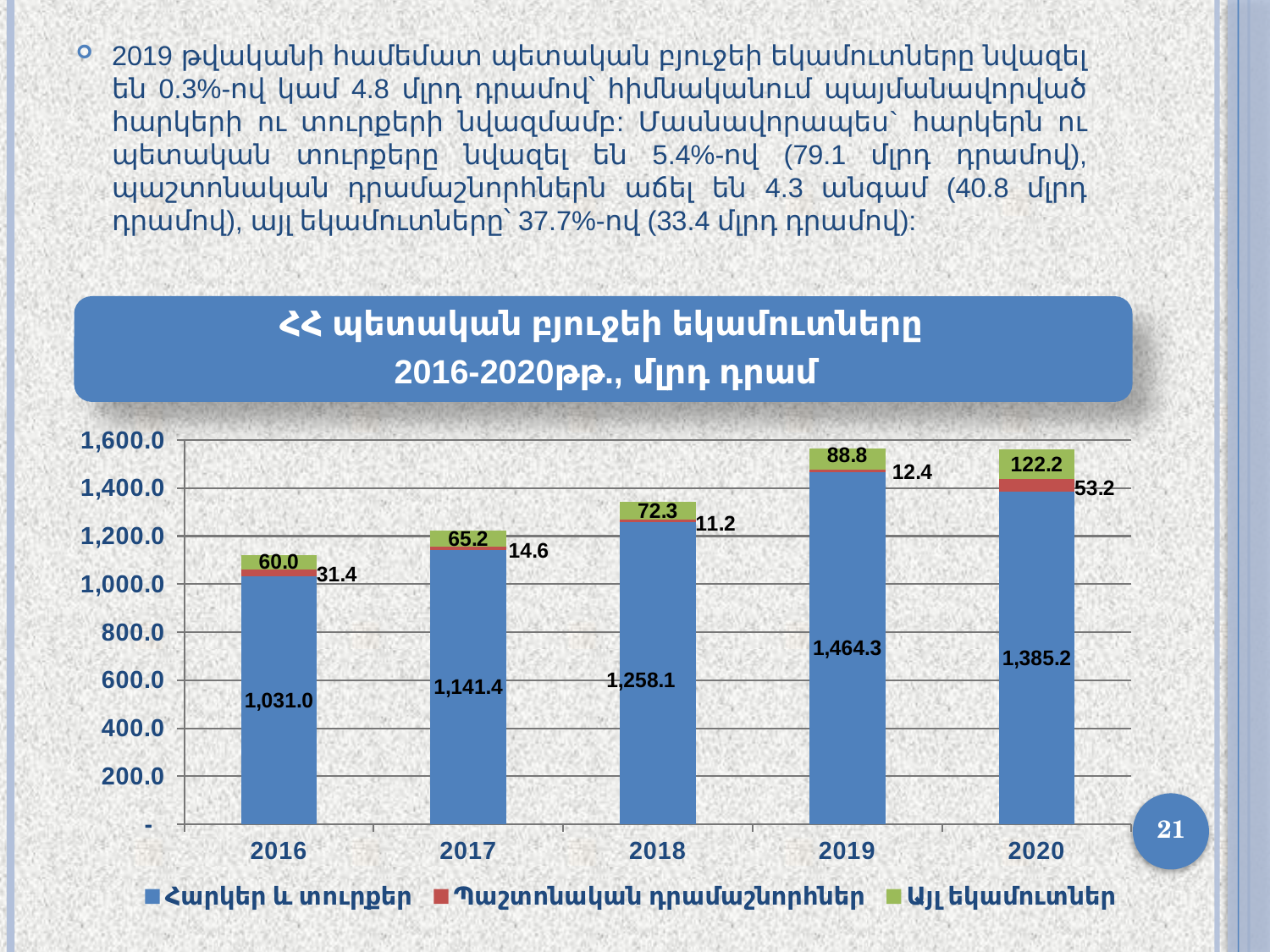

2019 թվականի համեմատ պետական բյուջեի եկամուտները նվազել են 0.3%-ով կամ 4.8 մլրդ դրամով՝ հիմնականում պայմանավորված հարկերի ու տուրքերի նվազմամբ: Մասնավորապես` հարկերն ու պետական տուրքերը նվազել են 5.4%-ով (79.1 մլրդ դրամով), պաշտոնական դրամաշնորհներն աճել են 4.3 անգամ (40.8 մլրդ դրամով), այլ եկամուտները՝ 37.7%-ով (33.4 մլրդ դրամով):
ՀՀ պետական բյուջեի եկամուտները
2016-2020թթ., մլրդ դրամ

### Chart

| Category | Հարկեր և տուրքեր | Պաշտոնական դրամաշնորհներ | Այլ եկամուտներ |
|---|---|---|---|
| 2016 | 1031.0324239 | 31.42184304 | 59.996326178000004 |
| 2017 | 1141.350960674 | 14.640898913 | 65.151458844 |
| 2018 | 1258.1211784 | 11.23998442 | 72.32942811 |
| 2019 | 1464.315757449 | 12.3727214 | 88.800437976 |
| 2020 | 1385.205429091 | 53.203692569999994 | 122.24621916199999 |
21